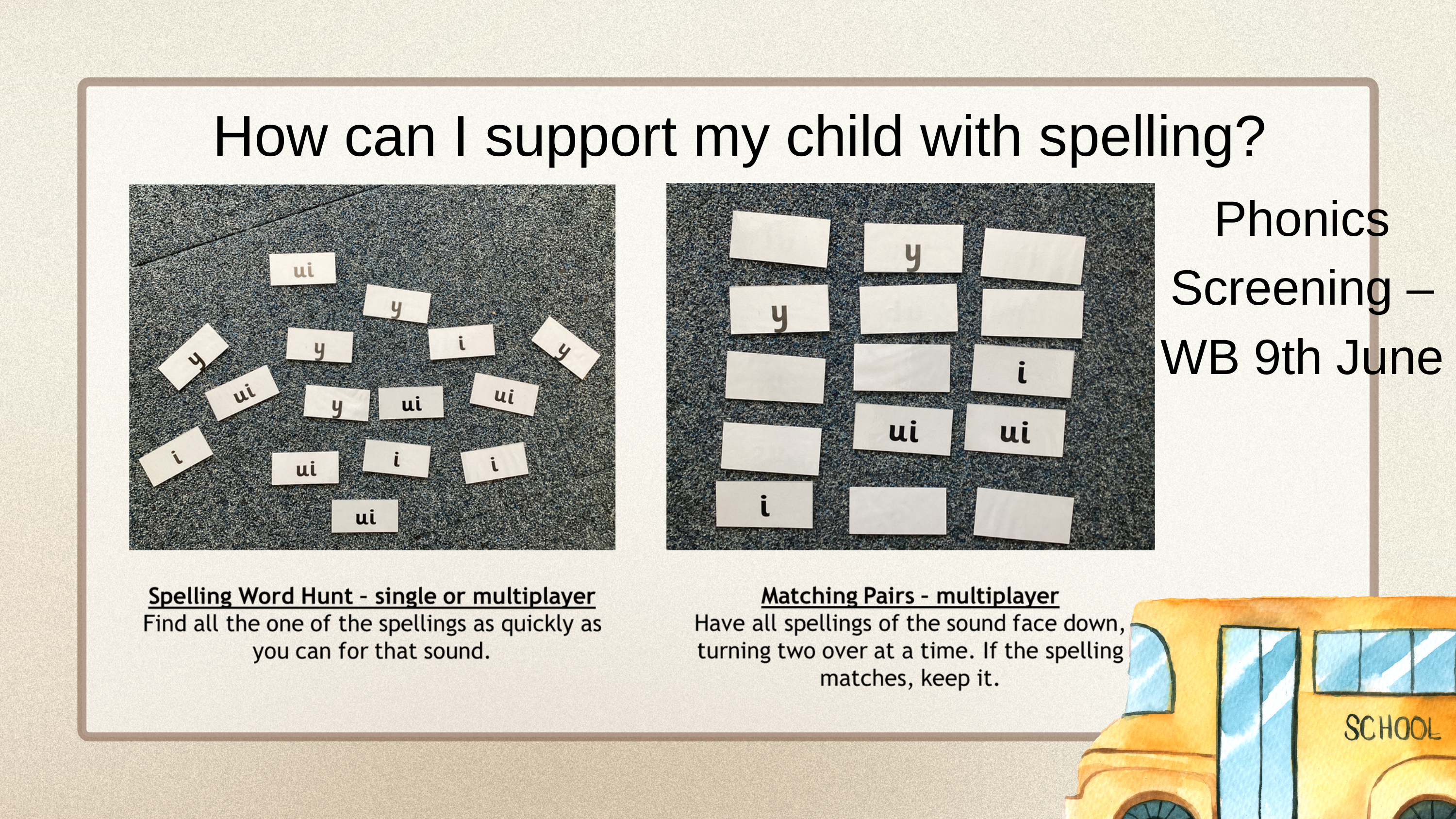

How can I support my child with spelling?
Phonics Screening – WB 9th June